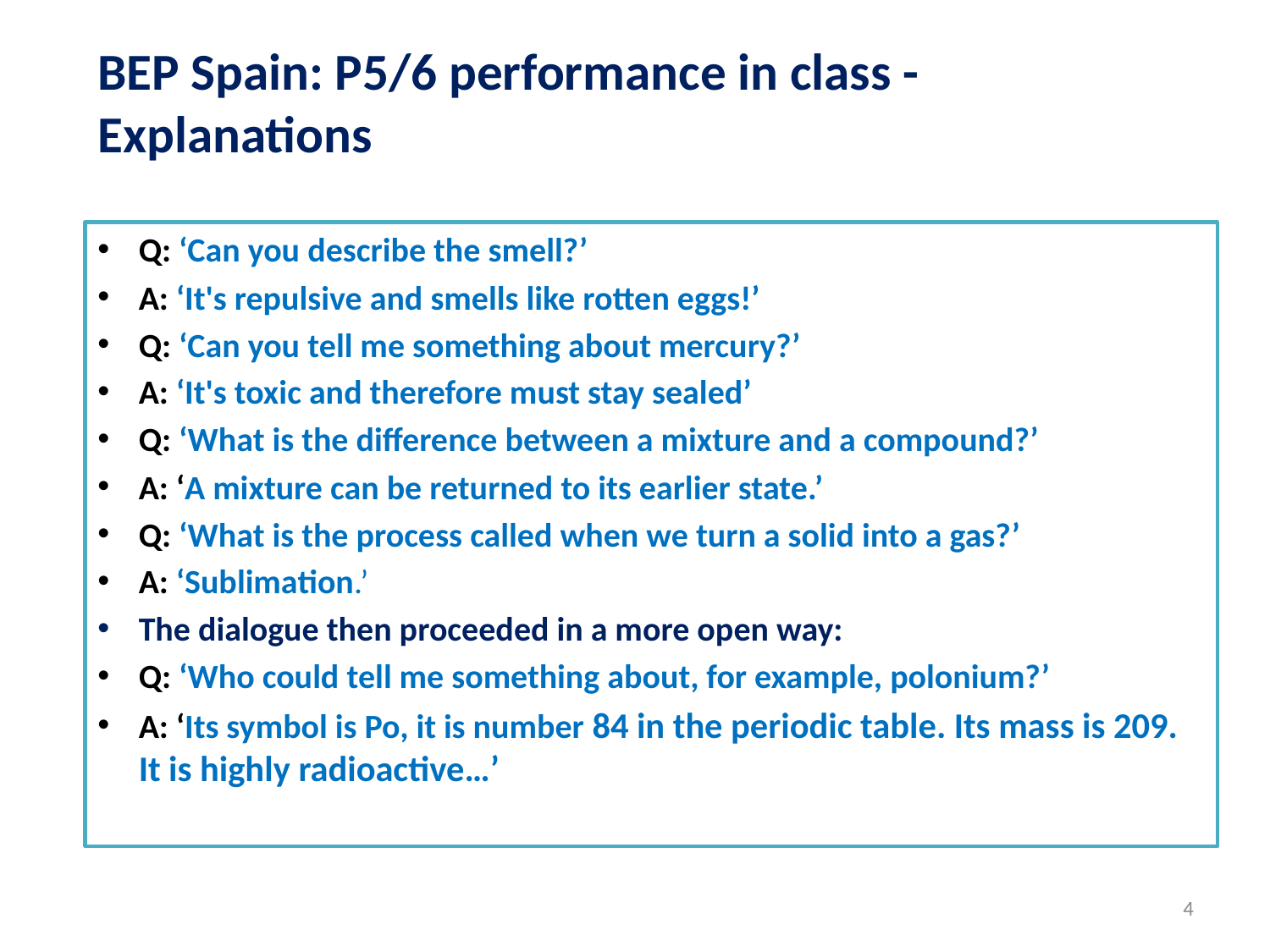

# BEP Spain: P5/6 performance in class - Explanations
Q: ‘Can you describe the smell?’
A: ‘It's repulsive and smells like rotten eggs!’
Q: ‘Can you tell me something about mercury?’
A: ‘It's toxic and therefore must stay sealed’
Q: ‘What is the difference between a mixture and a compound?’
A: ‘A mixture can be returned to its earlier state.’
Q: ‘What is the process called when we turn a solid into a gas?’
A: ‘Sublimation.’
The dialogue then proceeded in a more open way:
Q: ‘Who could tell me something about, for example, polonium?’
A: ‘Its symbol is Po, it is number 84 in the periodic table. Its mass is 209.  It is highly radioactive…’

4